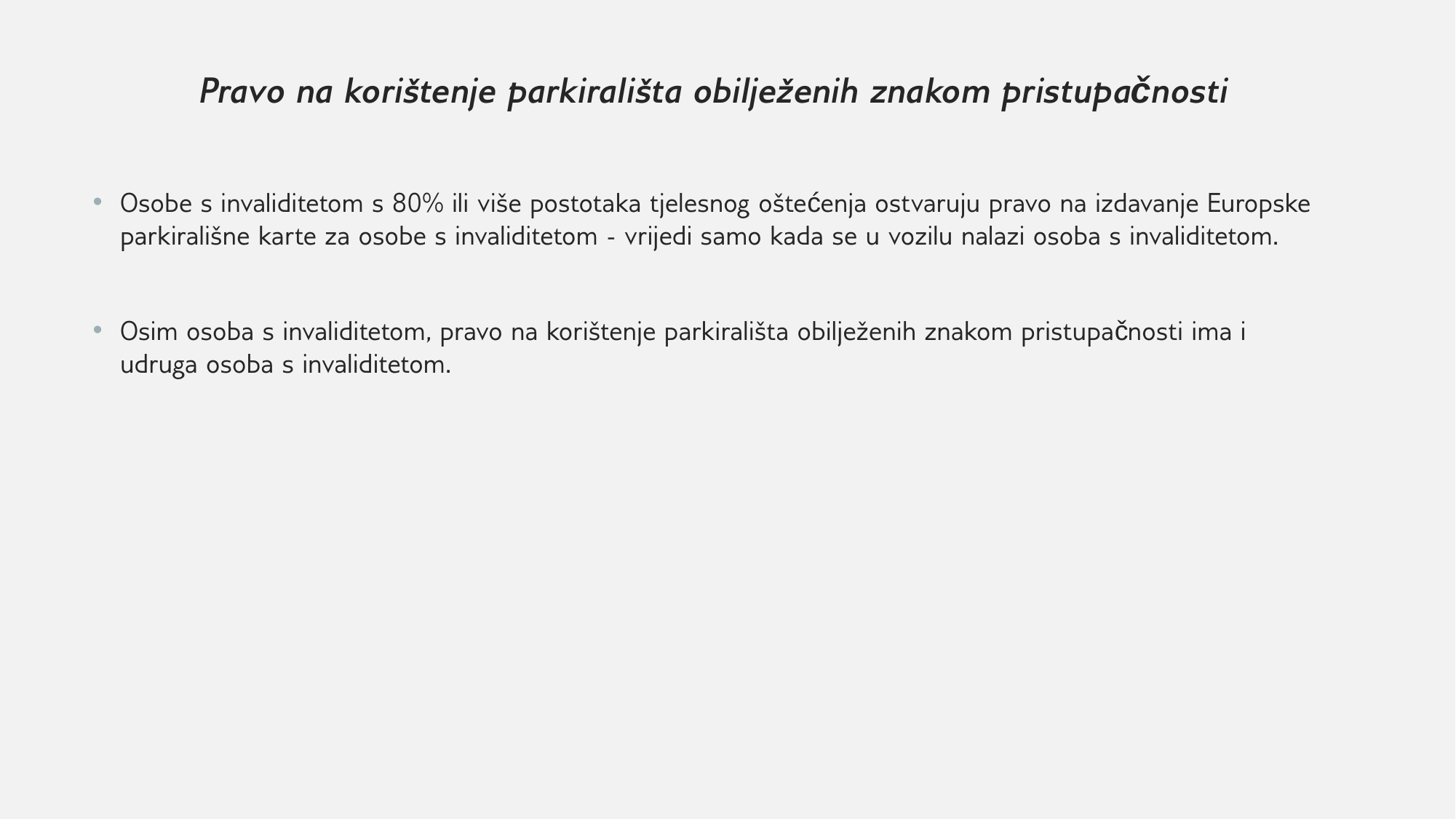

Pravo na korištenje parkirališta obilježenih znakom pristupačnosti

Osobe s invaliditetom s 80% ili više postotaka tjelesnog oštećenja ostvaruju pravo na izdavanje Europske parkirališne karte za osobe s invaliditetom - vrijedi samo kada se u vozilu nalazi osoba s invaliditetom.

Osim osoba s invaliditetom, pravo na korištenje parkirališta obilježenih znakom pristupačnosti ima i udruga osoba s invaliditetom.